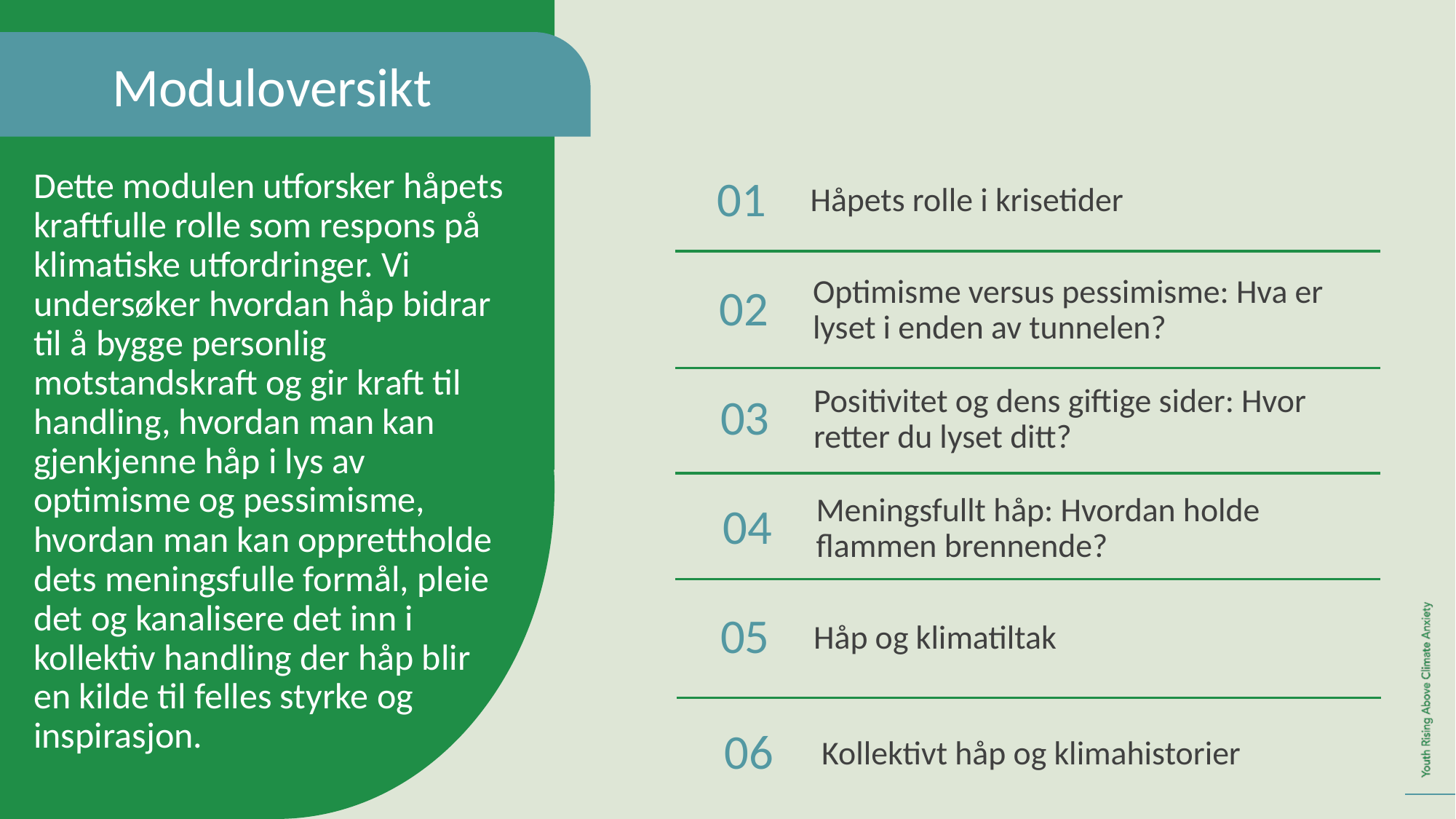

Moduloversikt
01
Håpets rolle i krisetider
Dette modulen utforsker håpets kraftfulle rolle som respons på klimatiske utfordringer. Vi undersøker hvordan håp bidrar til å bygge personlig motstandskraft og gir kraft til handling, hvordan man kan gjenkjenne håp i lys av optimisme og pessimisme,  hvordan man kan opprettholde dets meningsfulle formål, pleie det og kanalisere det inn i kollektiv handling der håp blir en kilde til felles styrke og
inspirasjon.

02
Optimisme versus pessimisme: Hva er lyset i enden av tunnelen?
03
Positivitet og dens giftige sider: Hvor retter du lyset ditt?
04
Meningsfullt håp: Hvordan holde flammen brennende?
05
Håp og klimatiltak
06
Kollektivt håp og klimahistorier